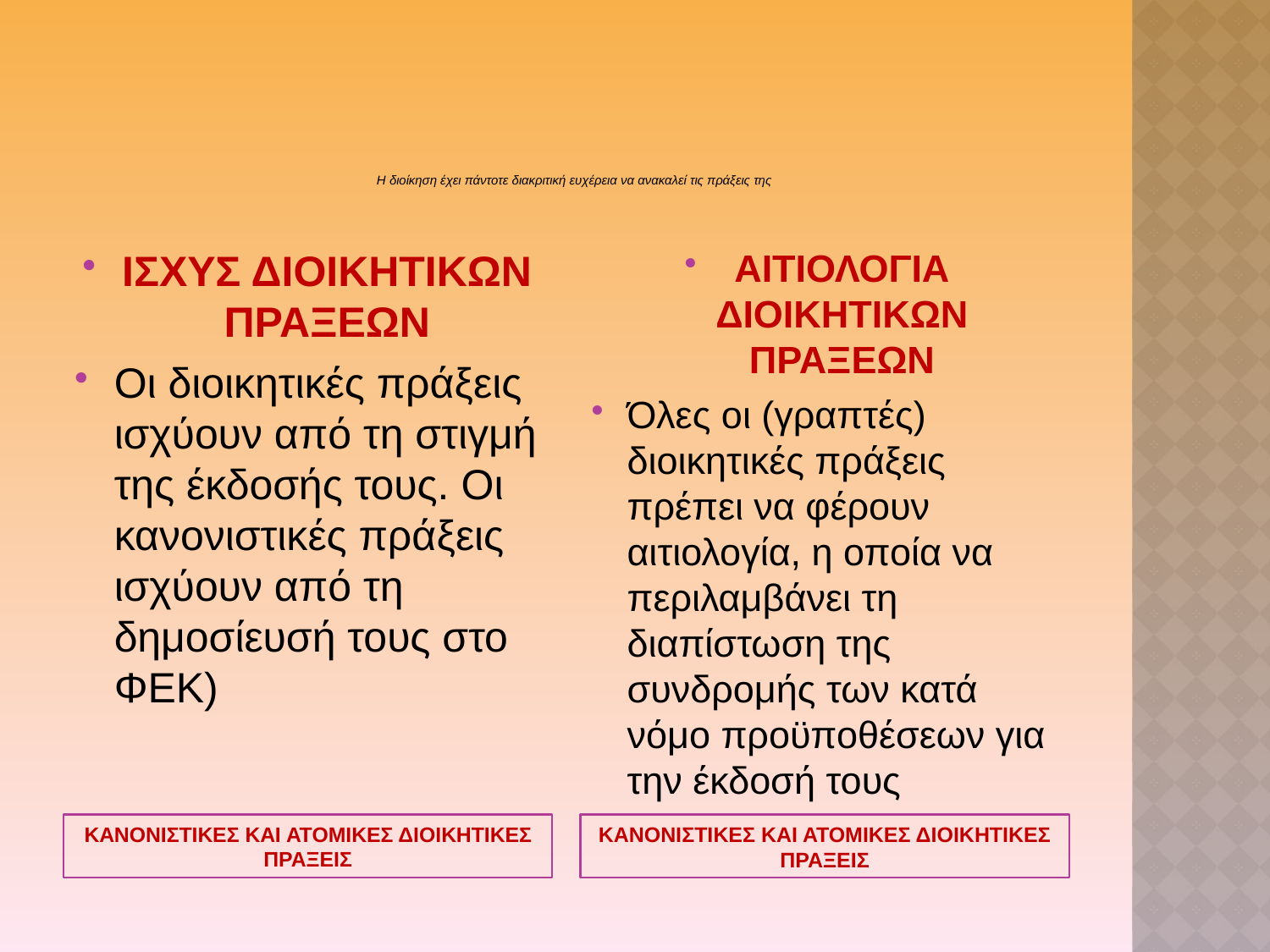

# Η διοίκηση έχει πάντοτε διακριτική ευχέρεια να ανακαλεί τις πράξεις της
ΙΣΧΥΣ ΔΙΟΙΚΗΤΙΚΩΝ ΠΡΑΞΕΩΝ
Οι διοικητικές πράξεις ισχύουν από τη στιγμή της έκδοσής τους. Οι κανονιστικές πράξεις ισχύουν από τη δημοσίευσή τους στο ΦΕΚ)

ΑΙΤΙΟΛΟΓΙΑ ΔΙΟΙΚΗΤΙΚΩΝ ΠΡΑΞΕΩΝ
Όλες οι (γραπτές) διοικητικές πράξεις πρέπει να φέρουν αιτιολογία, η οποία να περιλαμβάνει τη διαπίστωση της συνδρομής των κατά νόμο προϋποθέσεων για την έκδοσή τους
ΚΑΝΟΝΙΣΤΙΚΕΣ ΚΑΙ ΑΤΟΜΙΚΕΣ ΔΙΟΙΚΗΤΙΚΕΣ ΠΡΑΞΕΙΣ
ΚΑΝΟΝΙΣΤΙΚΕΣ ΚΑΙ ΑΤΟΜΙΚΕΣ ΔΙΟΙΚΗΤΙΚΕΣ ΠΡΑΞΕΙΣ